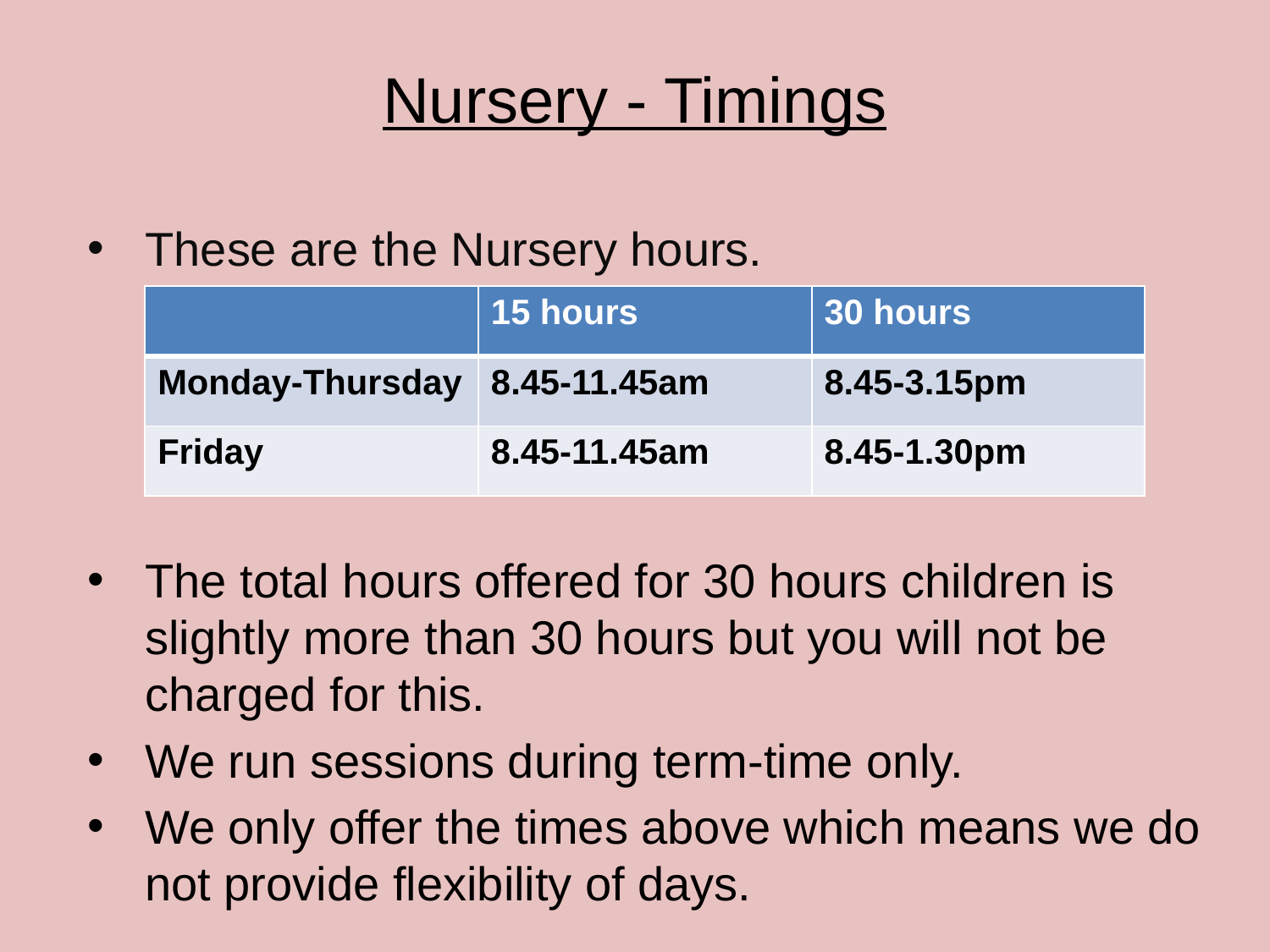

# Nursery - Timings

These are the Nursery hours.

The total hours offered for 30 hours children is slightly more than 30 hours but you will not be charged for this.
We run sessions during term-time only.
We only offer the times above which means we do not provide flexibility of days.

|  | 15 hours | 30 hours |
| --- | --- | --- |
| Monday-Thursday | 8.45-11.45am | 8.45-3.15pm |
| Friday | 8.45-11.45am | 8.45-1.30pm |